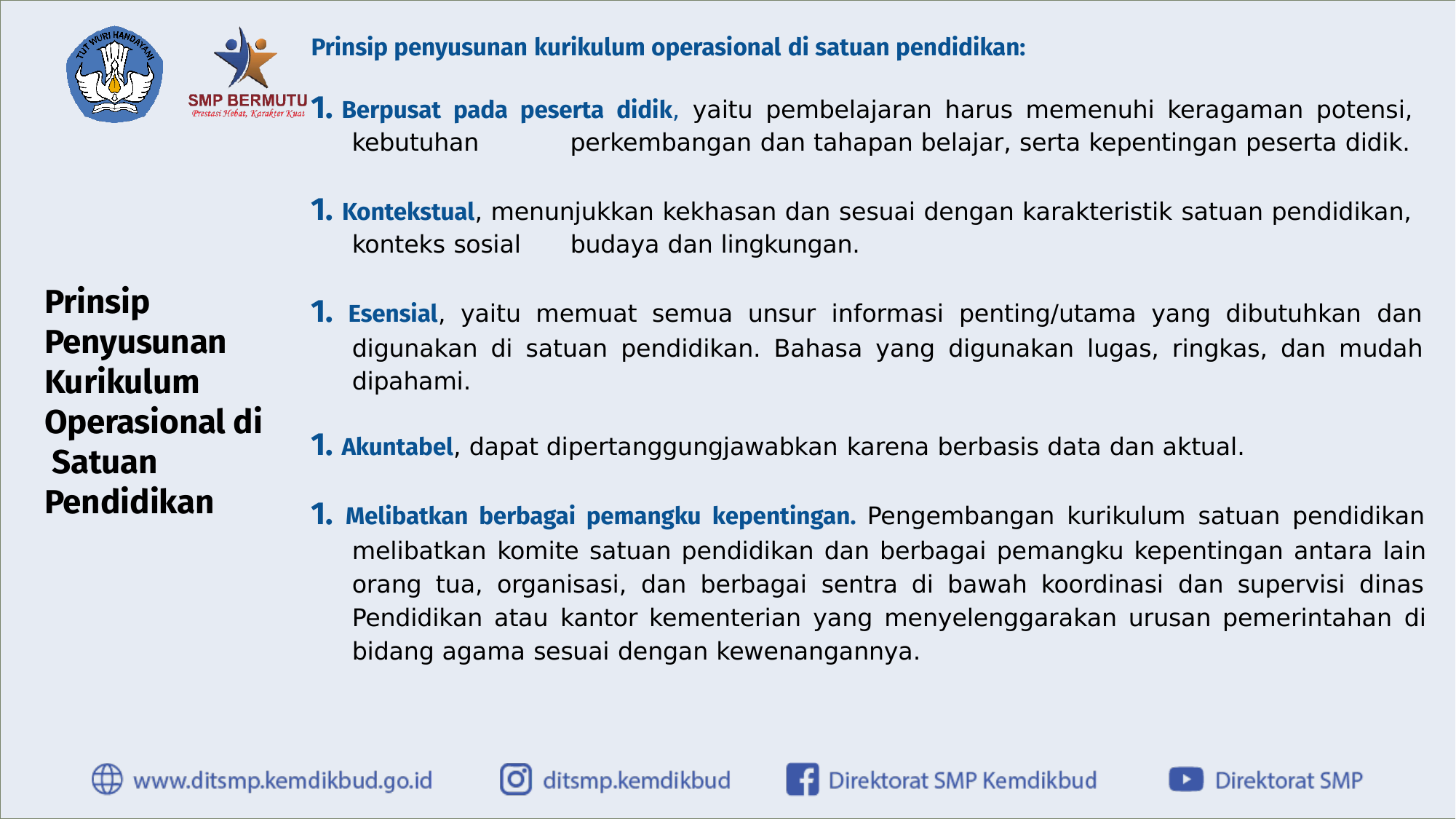

Prinsip penyusunan kurikulum operasional di satuan pendidikan:
1. Berpusat pada peserta didik, yaitu pembelajaran harus memenuhi keragaman potensi,  kebutuhan	perkembangan dan tahapan belajar, serta kepentingan peserta didik.

1. Kontekstual, menunjukkan kekhasan dan sesuai dengan karakteristik satuan pendidikan,  konteks sosial	budaya dan lingkungan.
Prinsip  Penyusunan  Kurikulum  Operasional di  Satuan  Pendidikan
1. Esensial, yaitu memuat semua unsur informasi penting/utama yang dibutuhkan dan  digunakan di satuan pendidikan. Bahasa yang digunakan lugas, ringkas, dan mudah  dipahami.
1. Akuntabel, dapat dipertanggungjawabkan karena berbasis data dan aktual.
1. Melibatkan berbagai pemangku kepentingan. Pengembangan kurikulum satuan pendidikan  melibatkan komite satuan pendidikan dan berbagai pemangku kepentingan antara lain  orang tua, organisasi, dan berbagai sentra di bawah koordinasi dan supervisi dinas  Pendidikan atau kantor kementerian yang menyelenggarakan urusan pemerintahan di  bidang agama sesuai dengan kewenangannya.